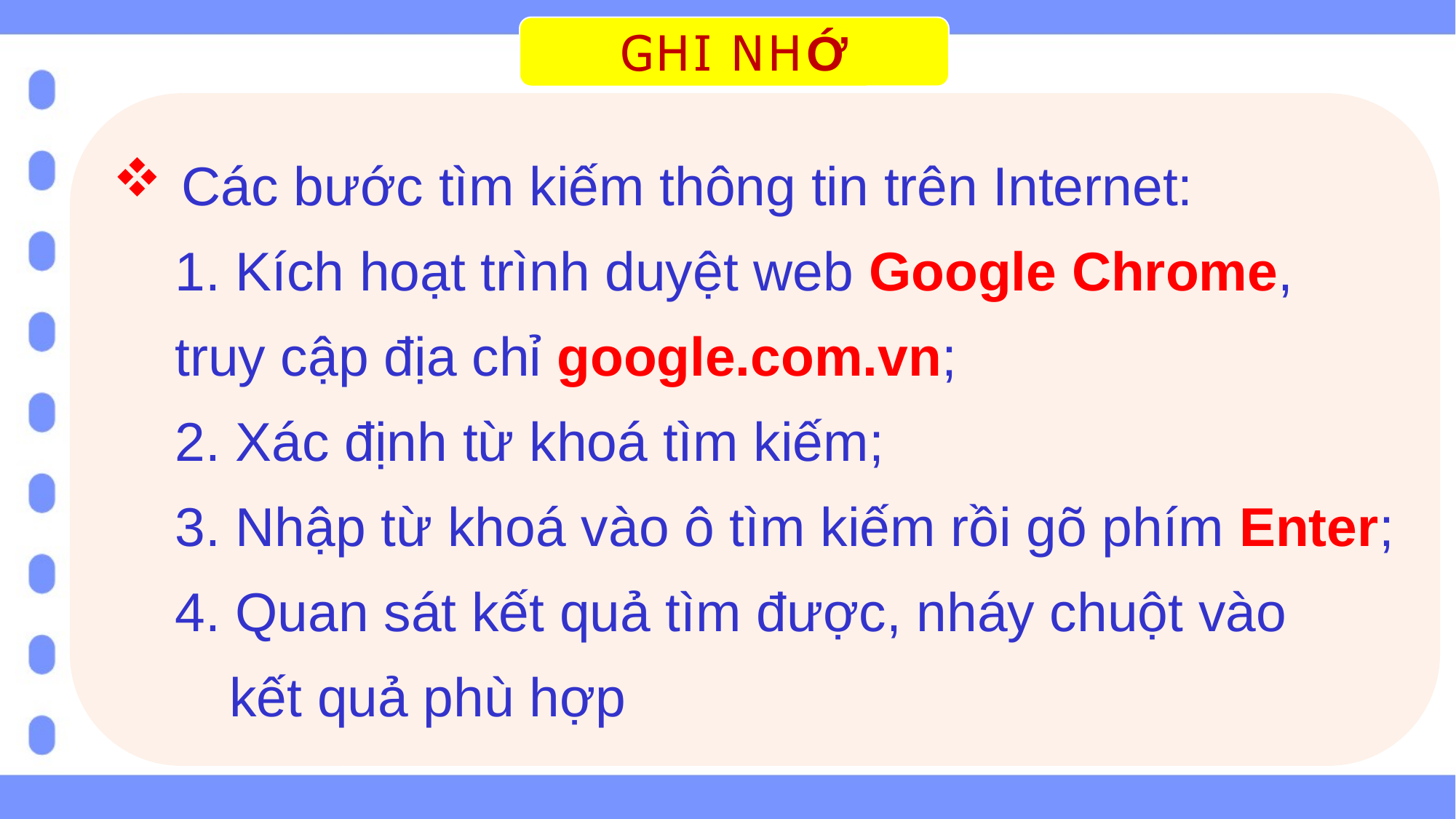

GHI NHỚ
Các bước tìm kiếm thông tin trên Internet:
1. Kích hoạt trình duyệt web Google Chrome,
truy cập địa chỉ google.com.vn;
2. Xác định từ khoá tìm kiếm;
3. Nhập từ khoá vào ô tìm kiếm rồi gõ phím Enter;
4. Quan sát kết quả tìm được, nháy chuột vào
kết quả phù hợp